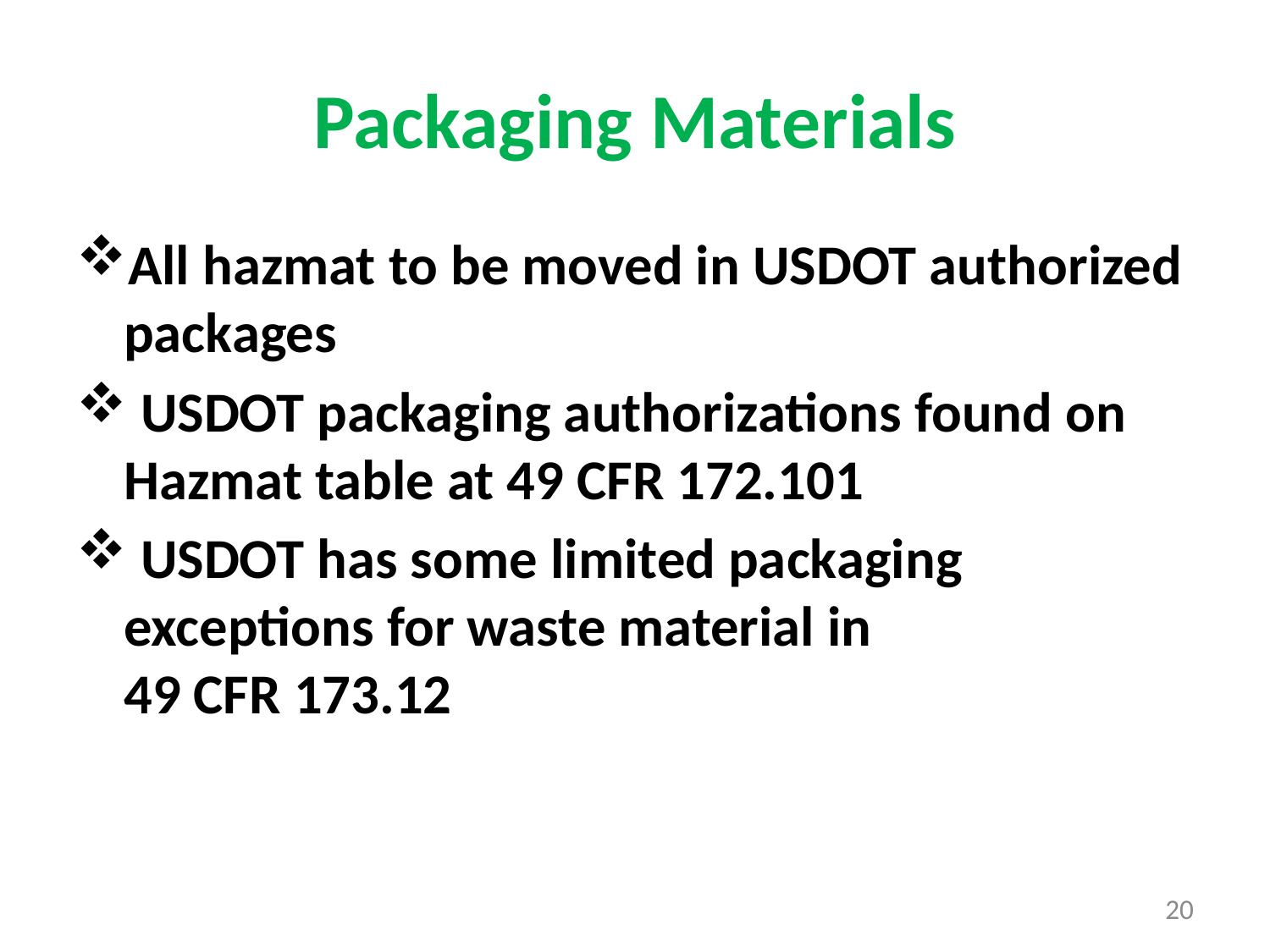

# Packaging Materials
All hazmat to be moved in USDOT authorized packages
 USDOT packaging authorizations found on Hazmat table at 49 CFR 172.101
 USDOT has some limited packaging exceptions for waste material in                     49 CFR 173.12
20